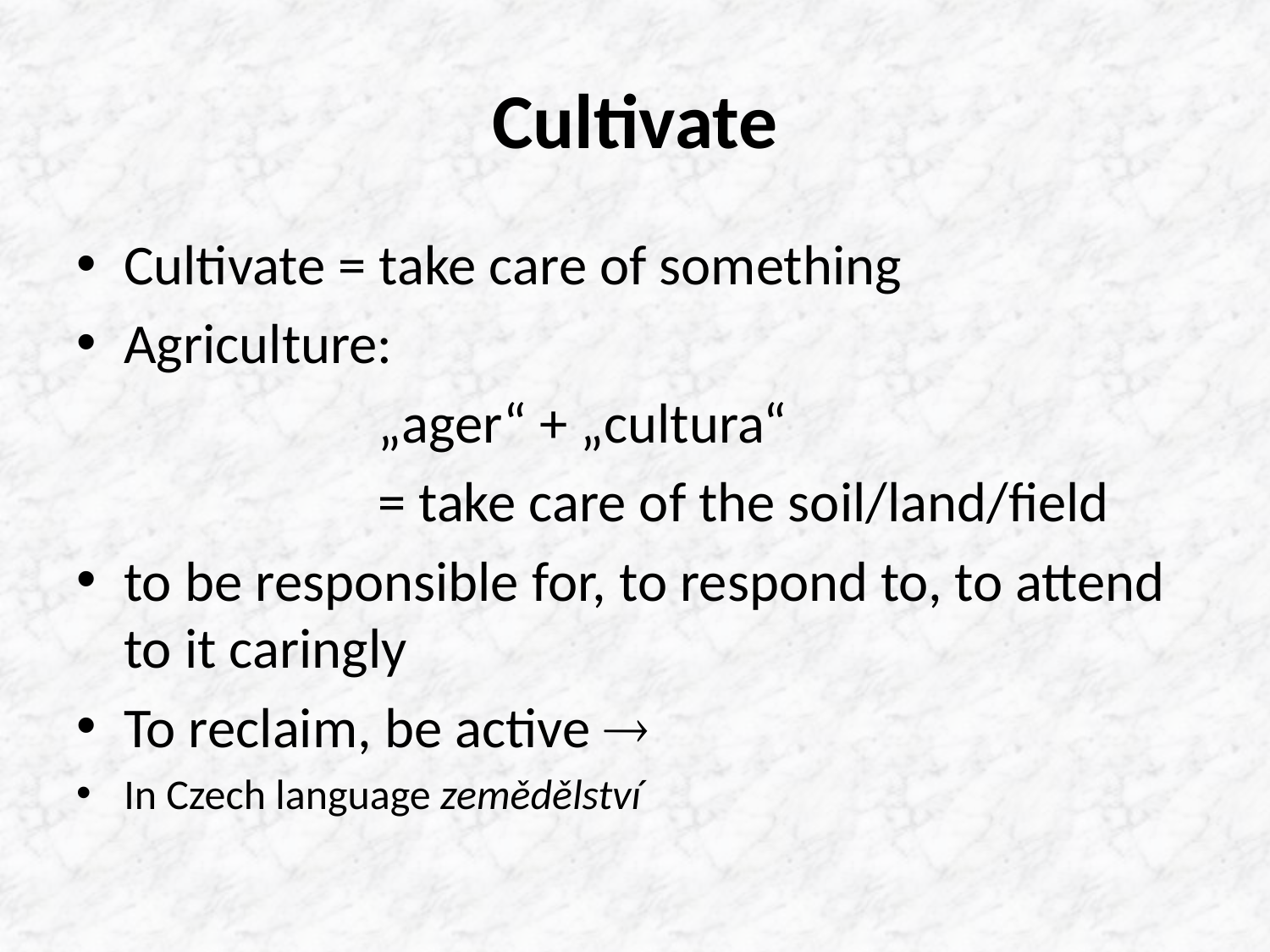

# Cultivate
Cultivate = take care of something
Agriculture:
			„ager“ + „cultura“
			= take care of the soil/land/field
to be responsible for, to respond to, to attend to it caringly
To reclaim, be active →
In Czech language zemědělství